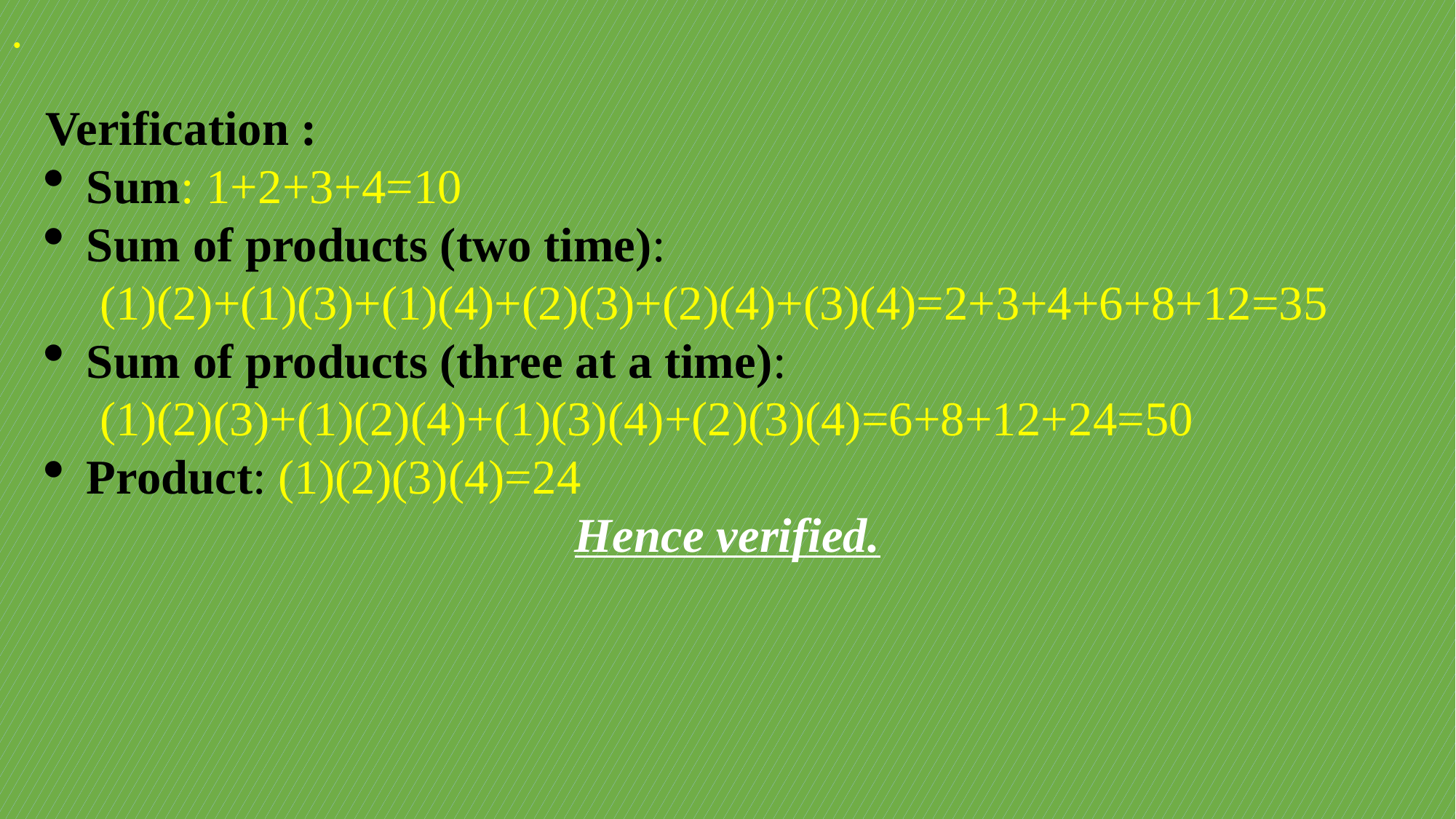

.

Verification :
Sum: 1+2+3+4=10
Sum of products (two time):
(1)(2)+(1)(3)+(1)(4)+(2)(3)+(2)(4)+(3)(4)=2+3+4+6+8+12=35
Sum of products (three at a time):
(1)(2)(3)+(1)(2)(4)+(1)(3)(4)+(2)(3)(4)=6+8+12+24=50
Product: (1)(2)(3)(4)=24
Hence verified.